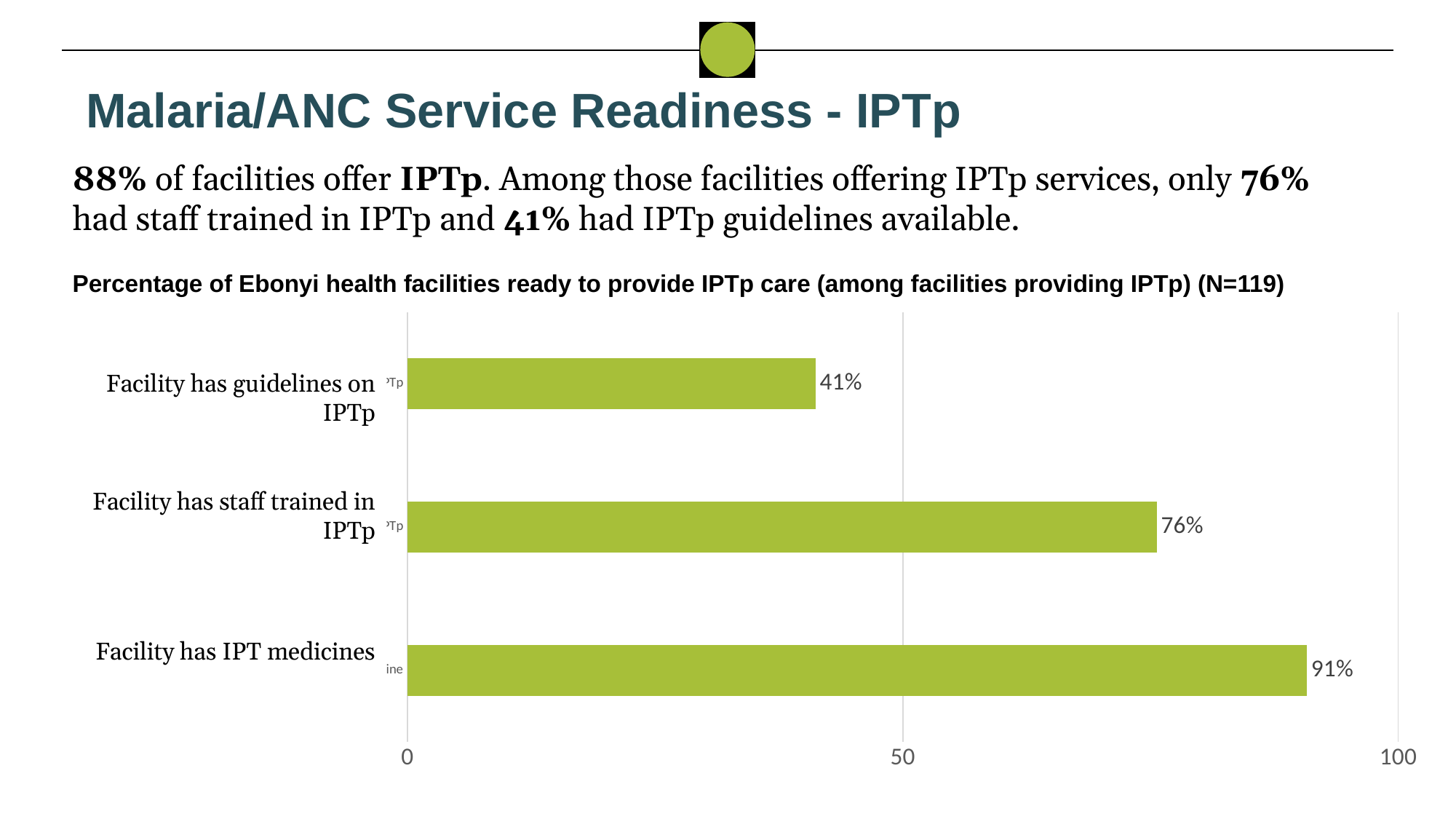

Malaria/ANC Service Readiness - IPTp
88% of facilities offer IPTp. Among those facilities offering IPTp services, only 76% had staff trained in IPTp and 41% had IPTp guidelines available.
Percentage of Ebonyi health facilities ready to provide IPTp care (among facilities providing IPTp) (N=119)

### Chart

| Category | Ebonyi |
|---|---|
| IPT medicine | 90.76 |
| Facility has staff trained in IPTp | 75.63 |
| Facility has guidelines on IPTp | 41.18 |
Facility has guidelines on IPTp
Facility has staff trained in IPTp
Facility has IPT medicines